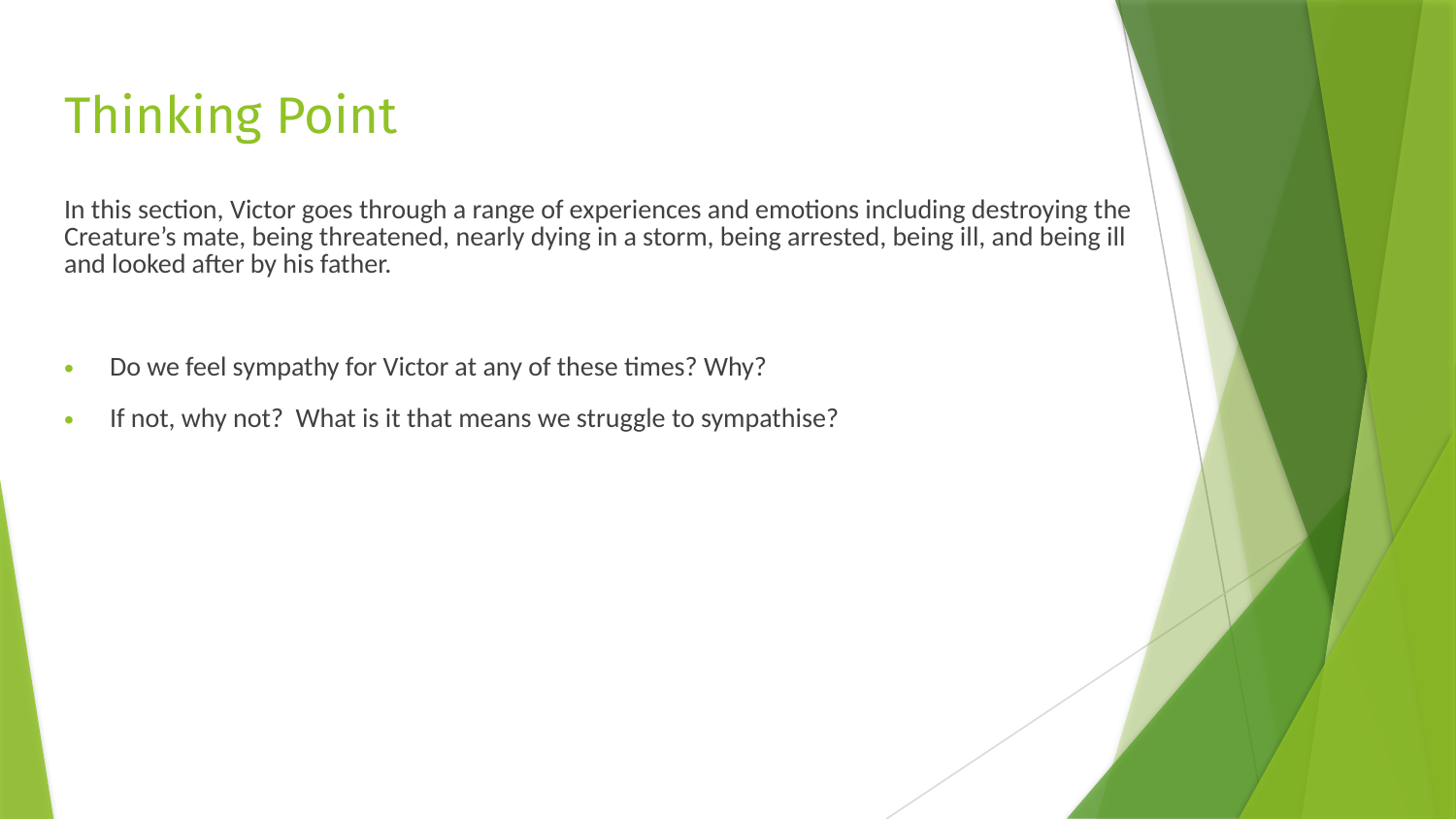

# Thinking Point
In this section, Victor goes through a range of experiences and emotions including destroying the Creature’s mate, being threatened, nearly dying in a storm, being arrested, being ill, and being ill and looked after by his father.

Do we feel sympathy for Victor at any of these times? Why?
If not, why not?  What is it that means we struggle to sympathise?